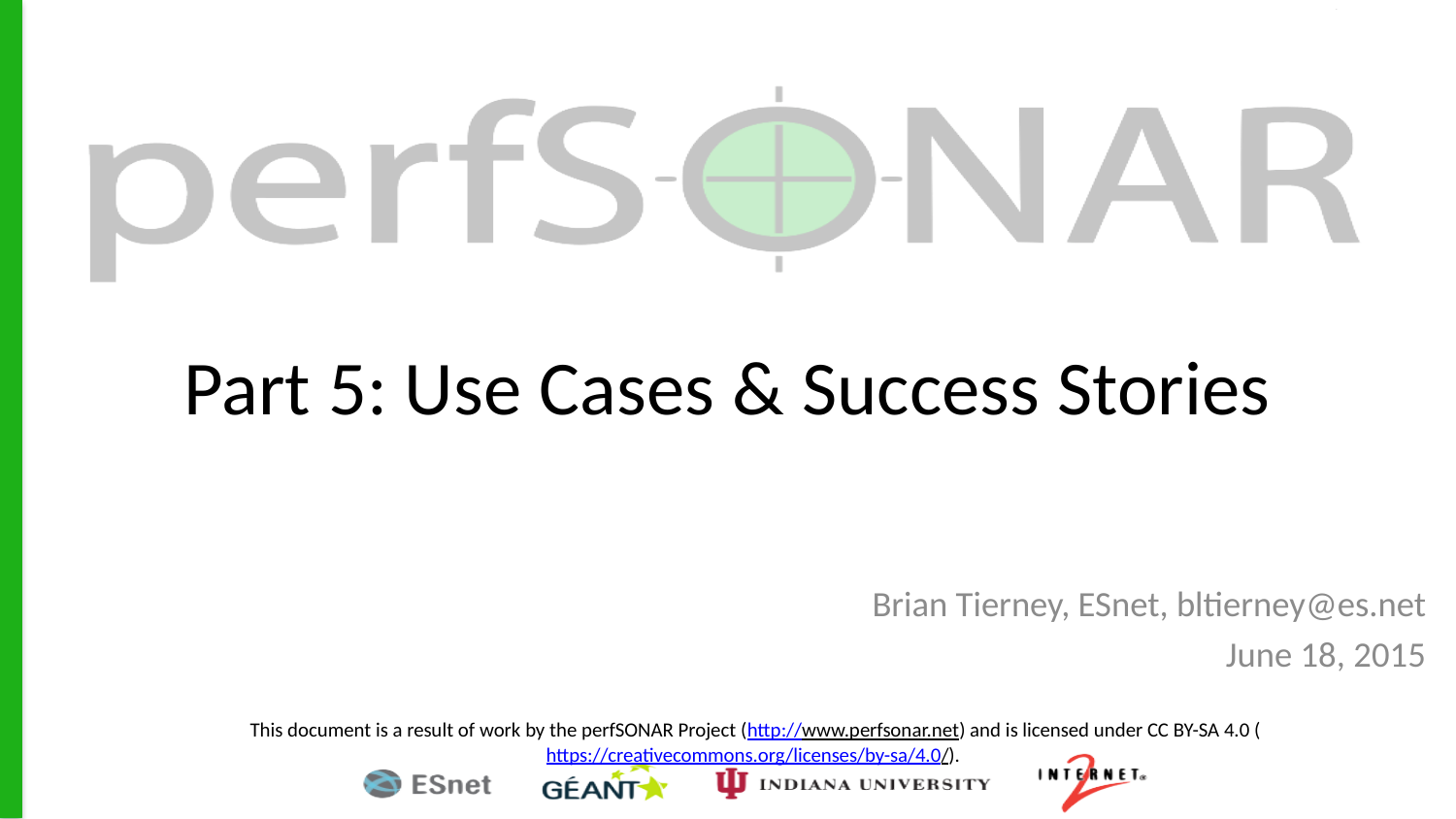

# Part 5: Use Cases & Success Stories

Brian Tierney, ESnet, bltierney@es.net
June 18, 2015

This document is a result of work by the perfSONAR Project (http://www.perfsonar.net) and is licensed under CC BY-SA 4.0 (https://creativecommons.org/licenses/by-sa/4.0/).